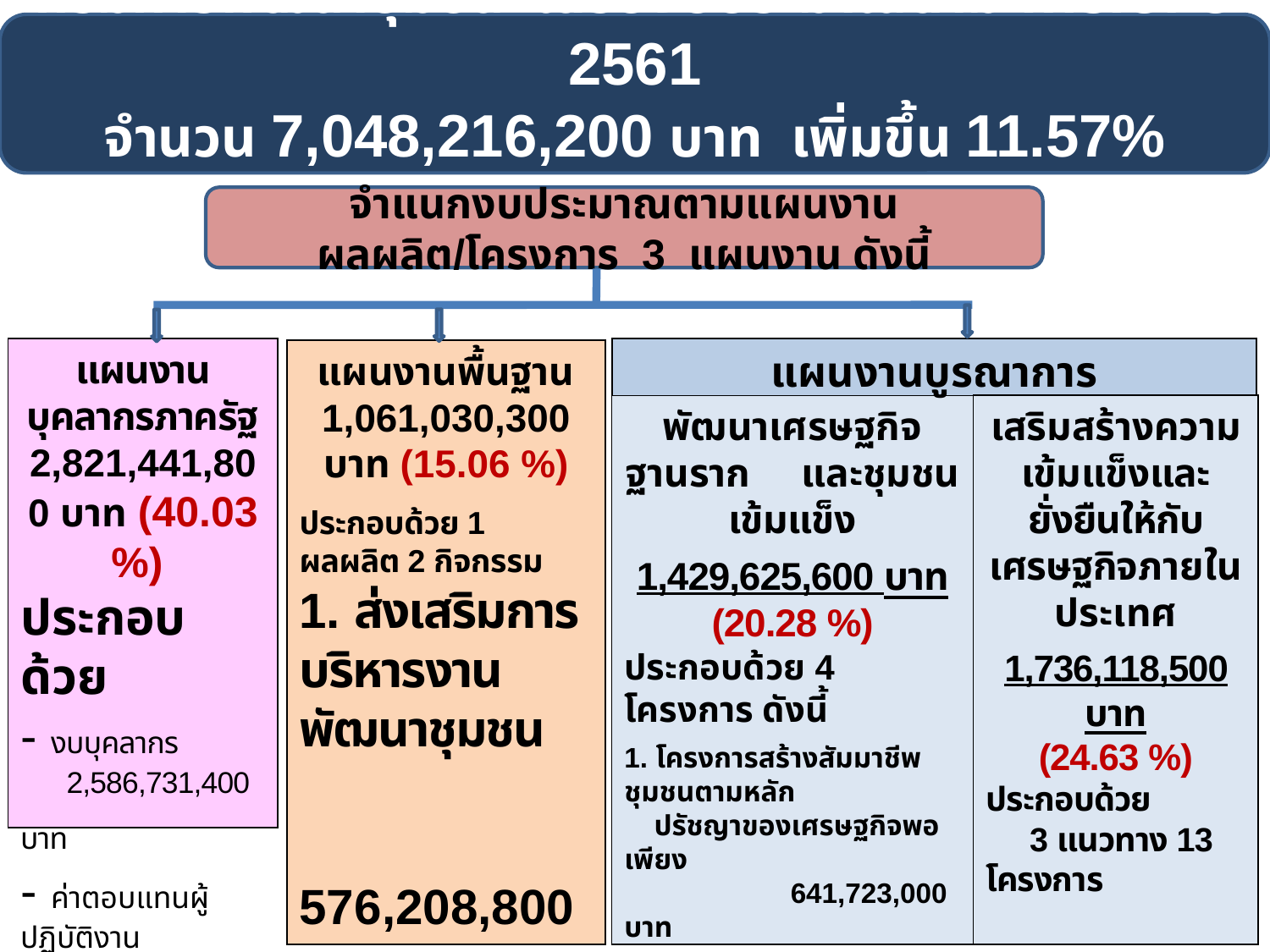

กรมการพัฒนาชุมชน  ได้รับงบประมาณตาม พ.ร.บ. ปี 2561
จำนวน 7,048,216,200 บาท  เพิ่มขึ้น 11.57% (730,644,700 บาท)
จำแนกงบประมาณตามแผนงาน ผลผลิต/โครงการ  3  แผนงาน ดังนี้

แผนงานบุคลากรภาครัฐ 2,821,441,800 บาท (40.03 %)
ประกอบด้วย
- งบบุคลากร
      2,586,731,400 บาท
- ค่าตอบแทนผู้ปฏิบัติงาน
   ให้ราชการและค่าเช่าบ้าน
       234,710,400 บาท

แผนงานบูรณาการ
แผนงานพื้นฐาน
1,061,030,300 บาท (15.06 %)

ประกอบด้วย 1 ผลผลิต 2 กิจกรรม
1. ส่งเสริมการบริหารงานพัฒนาชุมชน
                576,208,800  บาท
  - ค่าตอบแทน ใช้สอย วัสดุ และ
    สาธารณูปโภค 305,538,100 บาท
  - ค่าใช้จ่ายสัมมนา ฝึกอบรม
                 10,935,900 บาท
  - งบลงทุน 259,734,800 บาท
2. บริหารการจัดเก็บและใช้ประโยชน์
   ข้อมูลเพื่อการพัฒนาชุมชน
               484,821,500  บาท

เสริมสร้างความเข้มแข็งและยั่งยืนให้กับเศรษฐกิจภายในประเทศ
1,736,118,500 บาท
(24.63 %)
ประกอบด้วย
     3 แนวทาง 13 โครงการ
พัฒนาเศรษฐกิจฐานราก     และชุมชนเข้มแข็ง
1,429,625,600 บาท (20.28 %)
ประกอบด้วย 4 โครงการ ดังนี้
1. โครงการสร้างสัมมาชีพชุมชนตามหลัก
    ปรัชญาของเศรษฐกิจพอเพียง
	     641,723,000  บาท
2. โครงการส่งเสริมการบริหารจัดการ
     การเงินชุมชน      131,577,000  บาท
3. โครงการเพิ่มประสิทธิภาพการบริหารจัดการ
    และพัฒนาผลิตภัณฑ์ชุมชน
	     211,325,600  บาท
4. โครงการส่งเสริมช่องทางการตลาด
    ผลิตภัณฑ์ชุมชน   445,000,000  บาท
12